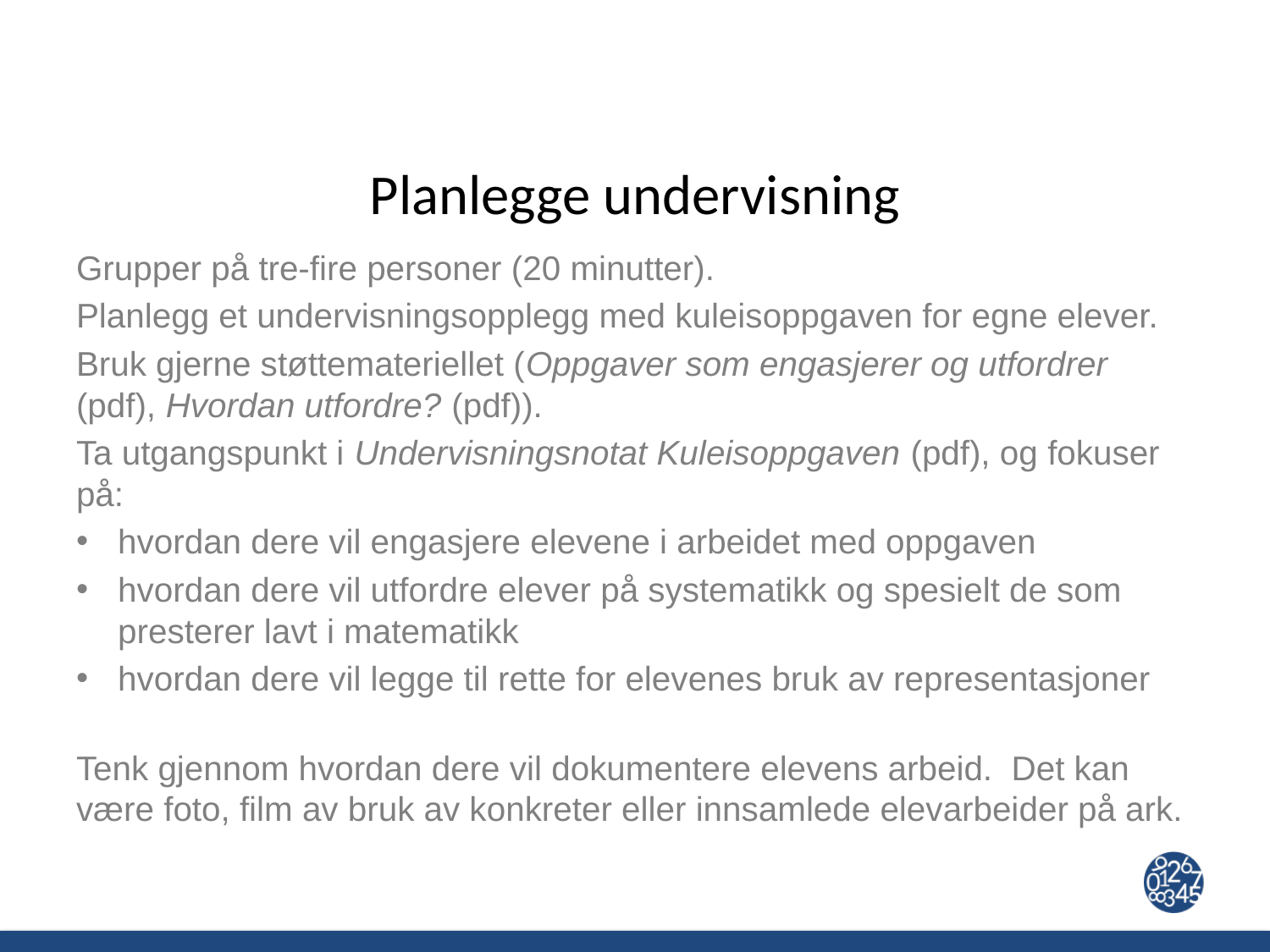

# Planlegge undervisning
Grupper på tre-fire personer (20 minutter).
Planlegg et undervisningsopplegg med kuleisoppgaven for egne elever.
Bruk gjerne støttemateriellet (Oppgaver som engasjerer og utfordrer (pdf), Hvordan utfordre? (pdf)).
Ta utgangspunkt i Undervisningsnotat Kuleisoppgaven (pdf), og fokuser på:
hvordan dere vil engasjere elevene i arbeidet med oppgaven
hvordan dere vil utfordre elever på systematikk og spesielt de som presterer lavt i matematikk
hvordan dere vil legge til rette for elevenes bruk av representasjoner
Tenk gjennom hvordan dere vil dokumentere elevens arbeid.  Det kan være foto, film av bruk av konkreter eller innsamlede elevarbeider på ark.